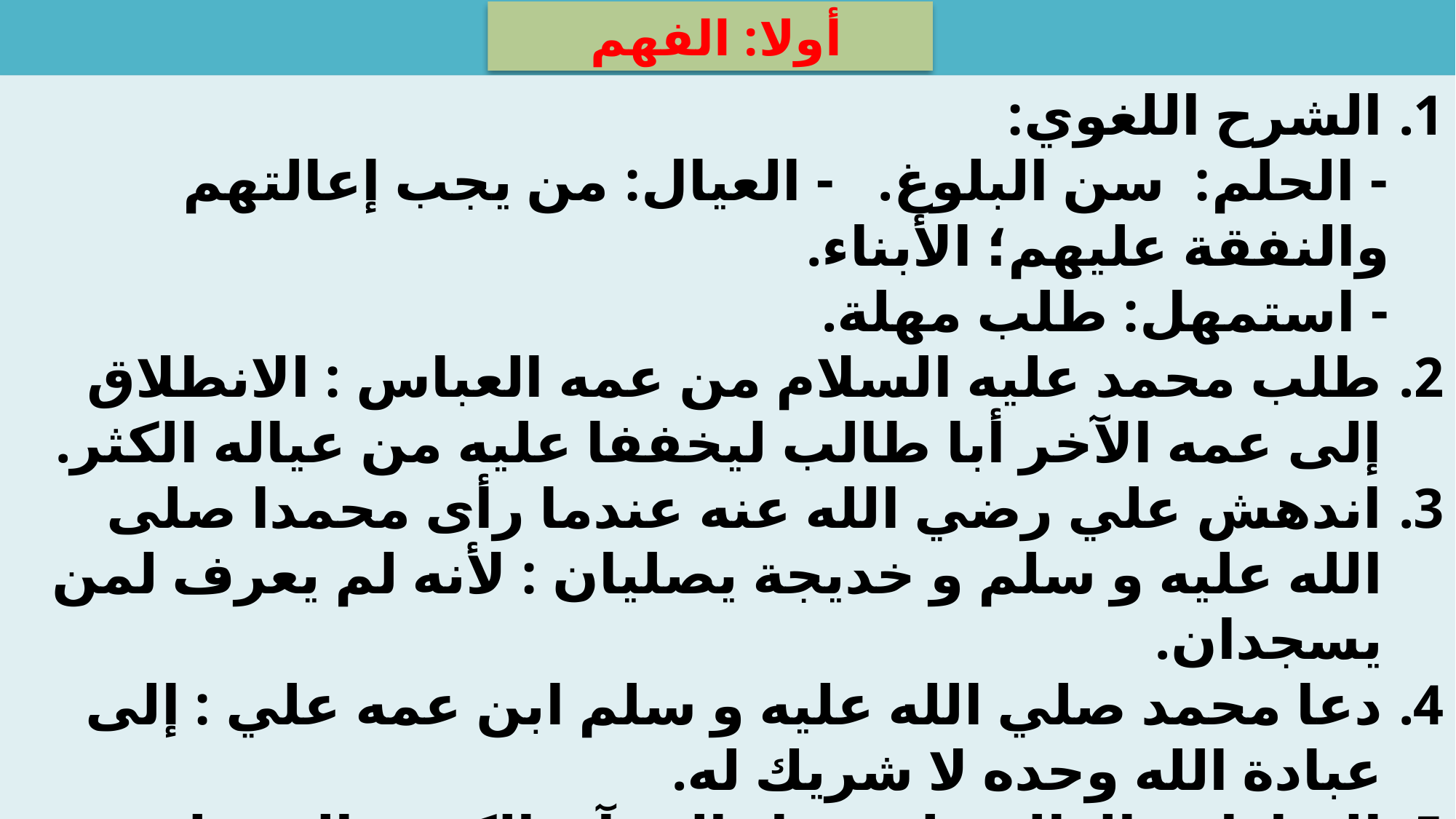

أولا: الفهم
الشرح اللغوي:
- الحلم:  سن البلوغ.   - العيال: من يجب إعالتهم والنفقة عليهم؛ الأبناء.
- استمهل: طلب مهلة.
طلب محمد عليه السلام من عمه العباس : الانطلاق إلى عمه الآخر أبا طالب ليخففا عليه من عياله الكثر.
اندهش علي رضي الله عنه عندما رأى محمدا صلى الله عليه و سلم و خديجة يصليان : لأنه لم يعرف لمن يسجدان.
دعا محمد صلي الله عليه و سلم ابن عمه علي : إلى عبادة الله وحده لا شريك له.
العبارات  الدالة على نفاذ القرآن الكريم إلى قلب على رضي الله عنه : فأخذ على عن نفسه /  سحره جمال الآيات  وإعجازها.